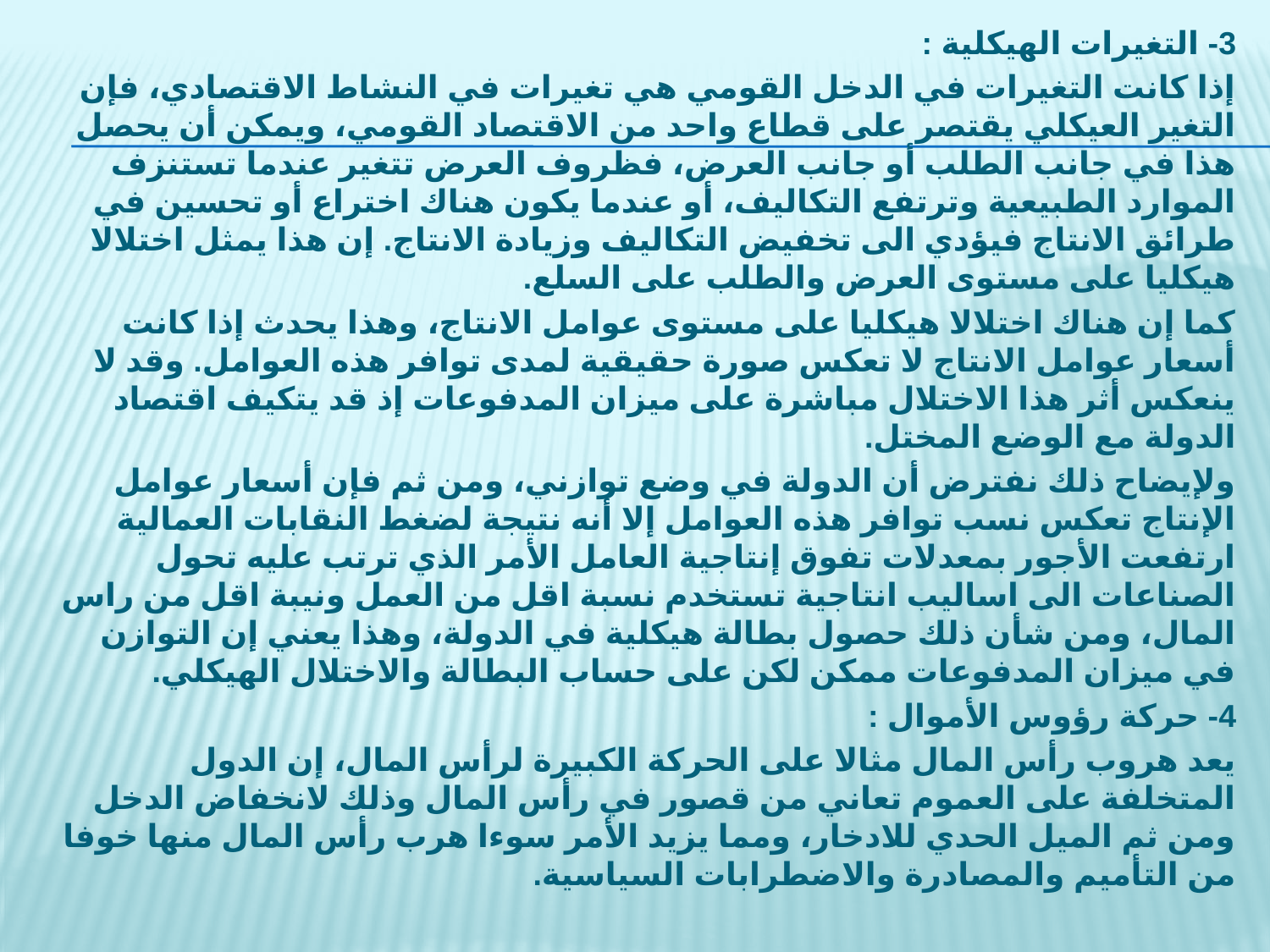

3- التغيرات الهيكلية :
إذا كانت التغيرات في الدخل القومي هي تغيرات في النشاط الاقتصادي، فإن التغير العيكلي يقتصر على قطاع واحد من الاقتصاد القومي، ويمكن أن يحصل هذا في جانب الطلب أو جانب العرض، فظروف العرض تتغير عندما تستنزف الموارد الطبيعية وترتفع التكاليف، أو عندما يكون هناك اختراع أو تحسين في طرائق الانتاج فيؤدي الى تخفيض التكاليف وزيادة الانتاج. إن هذا يمثل اختلالا هيكليا على مستوى العرض والطلب على السلع.
كما إن هناك اختلالا هيكليا على مستوى عوامل الانتاج، وهذا يحدث إذا كانت أسعار عوامل الانتاج لا تعكس صورة حقيقية لمدى توافر هذه العوامل. وقد لا ينعكس أثر هذا الاختلال مباشرة على ميزان المدفوعات إذ قد يتكيف اقتصاد الدولة مع الوضع المختل.
ولإيضاح ذلك نفترض أن الدولة في وضع توازني، ومن ثم فإن أسعار عوامل الإنتاج تعكس نسب توافر هذه العوامل إلا أنه نتيجة لضغط النقابات العمالية ارتفعت الأجور بمعدلات تفوق إنتاجية العامل الأمر الذي ترتب عليه تحول الصناعات الى اساليب انتاجية تستخدم نسبة اقل من العمل ونيبة اقل من راس المال، ومن شأن ذلك حصول بطالة هيكلية في الدولة، وهذا يعني إن التوازن في ميزان المدفوعات ممكن لكن على حساب البطالة والاختلال الهيكلي.
4- حركة رؤوس الأموال :
يعد هروب رأس المال مثالا على الحركة الكبيرة لرأس المال، إن الدول المتخلفة على العموم تعاني من قصور في رأس المال وذلك لانخفاض الدخل ومن ثم الميل الحدي للادخار، ومما يزيد الأمر سوءا هرب رأس المال منها خوفا من التأميم والمصادرة والاضطرابات السياسية.